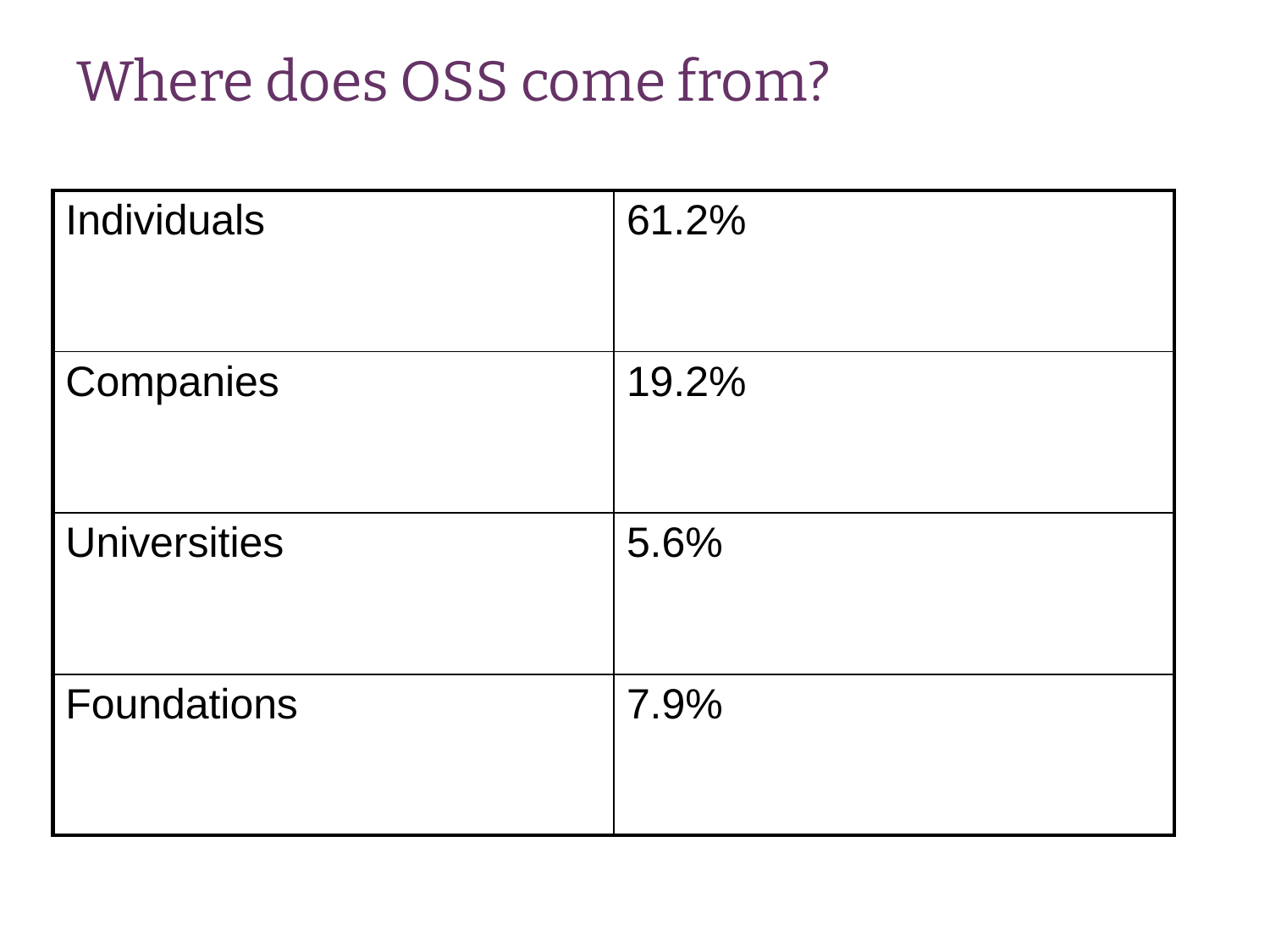

# Where does OSS come from?
| Individuals | 61.2% |
| --- | --- |
| Companies | 19.2% |
| Universities | 5.6% |
| Foundations | 7.9% |